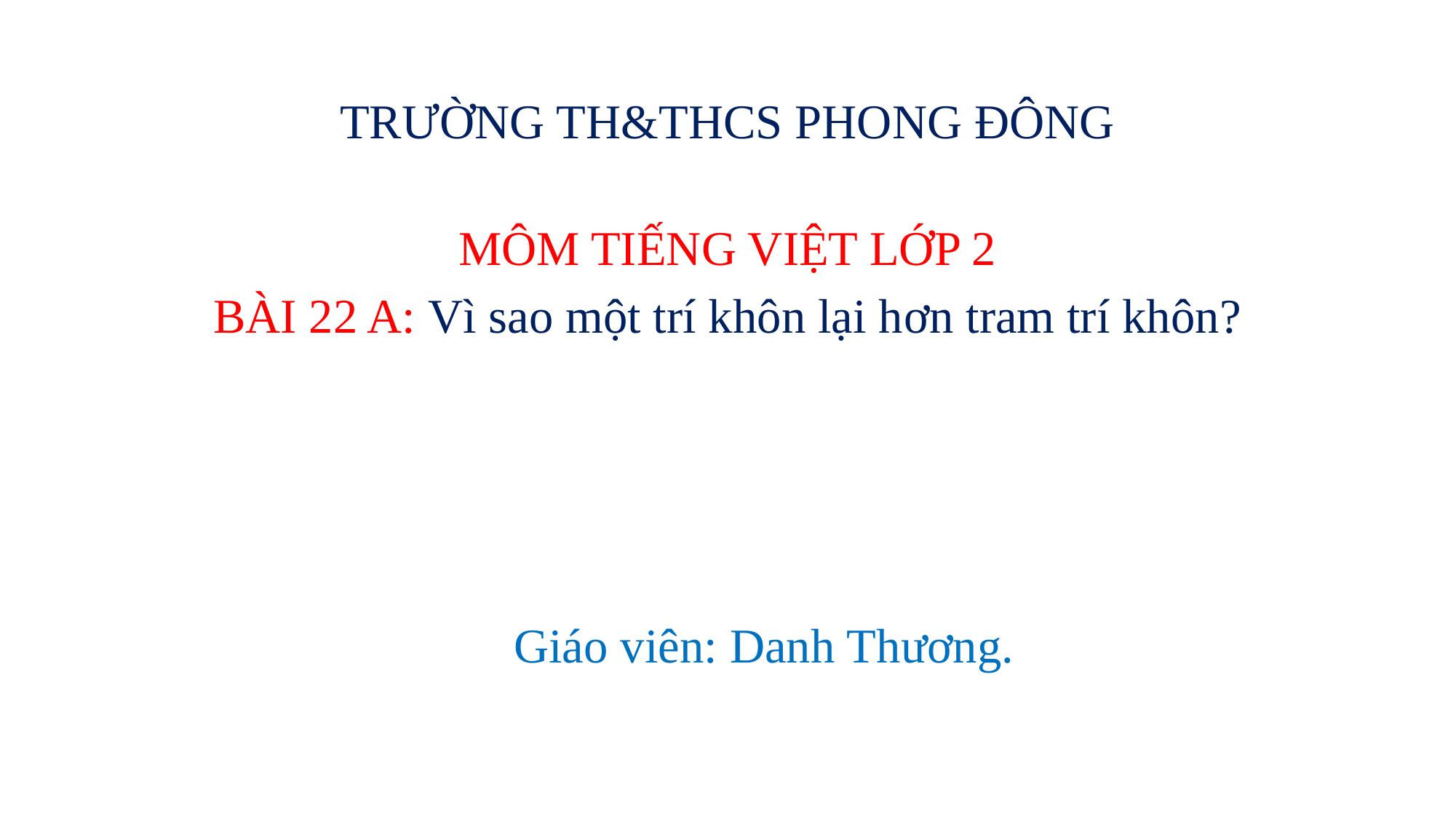

# TRƯỜNG TH&THCS PHONG ĐÔNG
MÔM TIẾNG VIỆT LỚP 2
BÀI 22 A: Vì sao một trí khôn lại hơn tram trí khôn?
Giáo viên: Danh Thương.